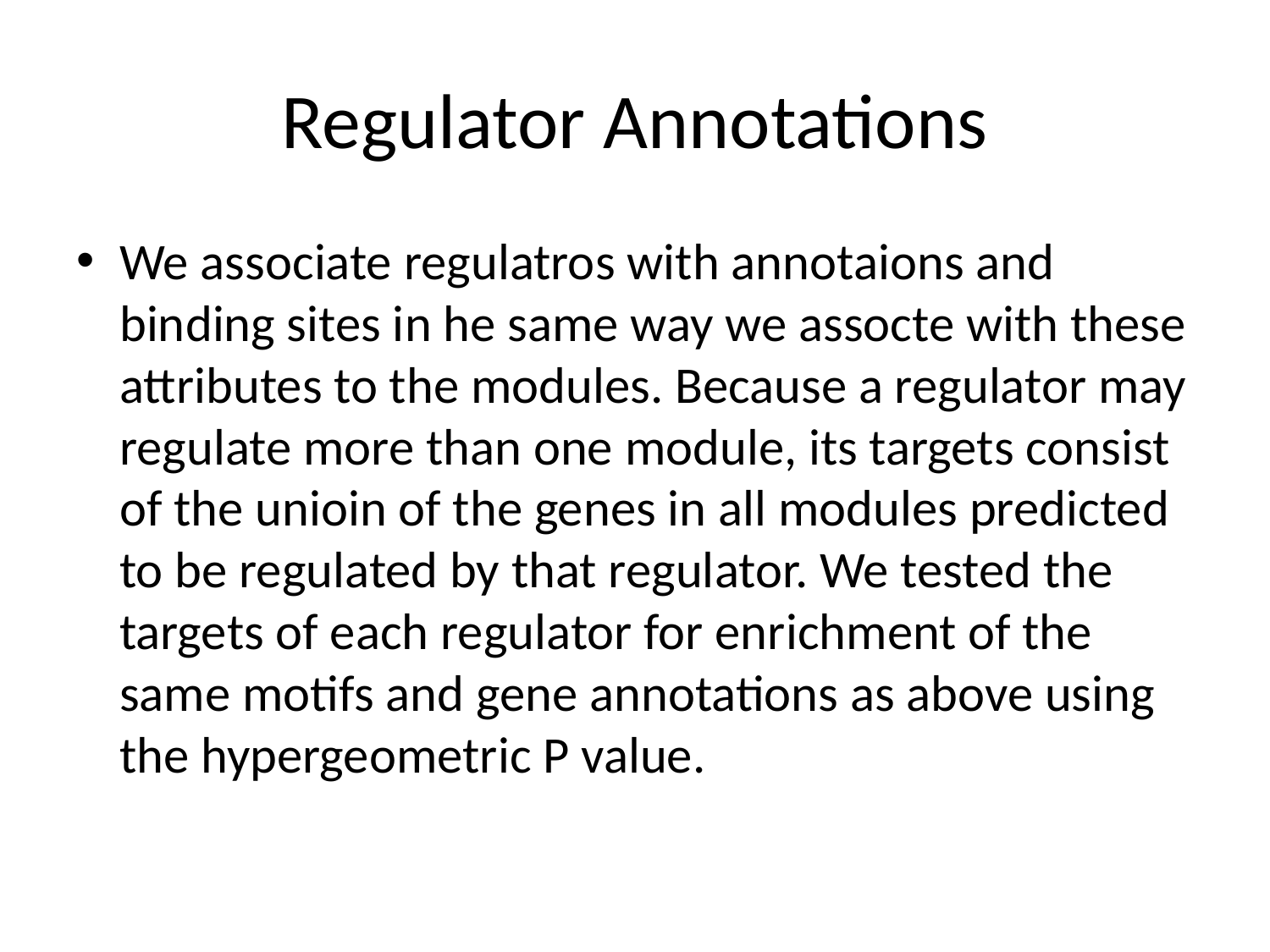

# Regulator Annotations
We associate regulatros with annotaions and binding sites in he same way we assocte with these attributes to the modules. Because a regulator may regulate more than one module, its targets consist of the unioin of the genes in all modules predicted to be regulated by that regulator. We tested the targets of each regulator for enrichment of the same motifs and gene annotations as above using the hypergeometric P value.